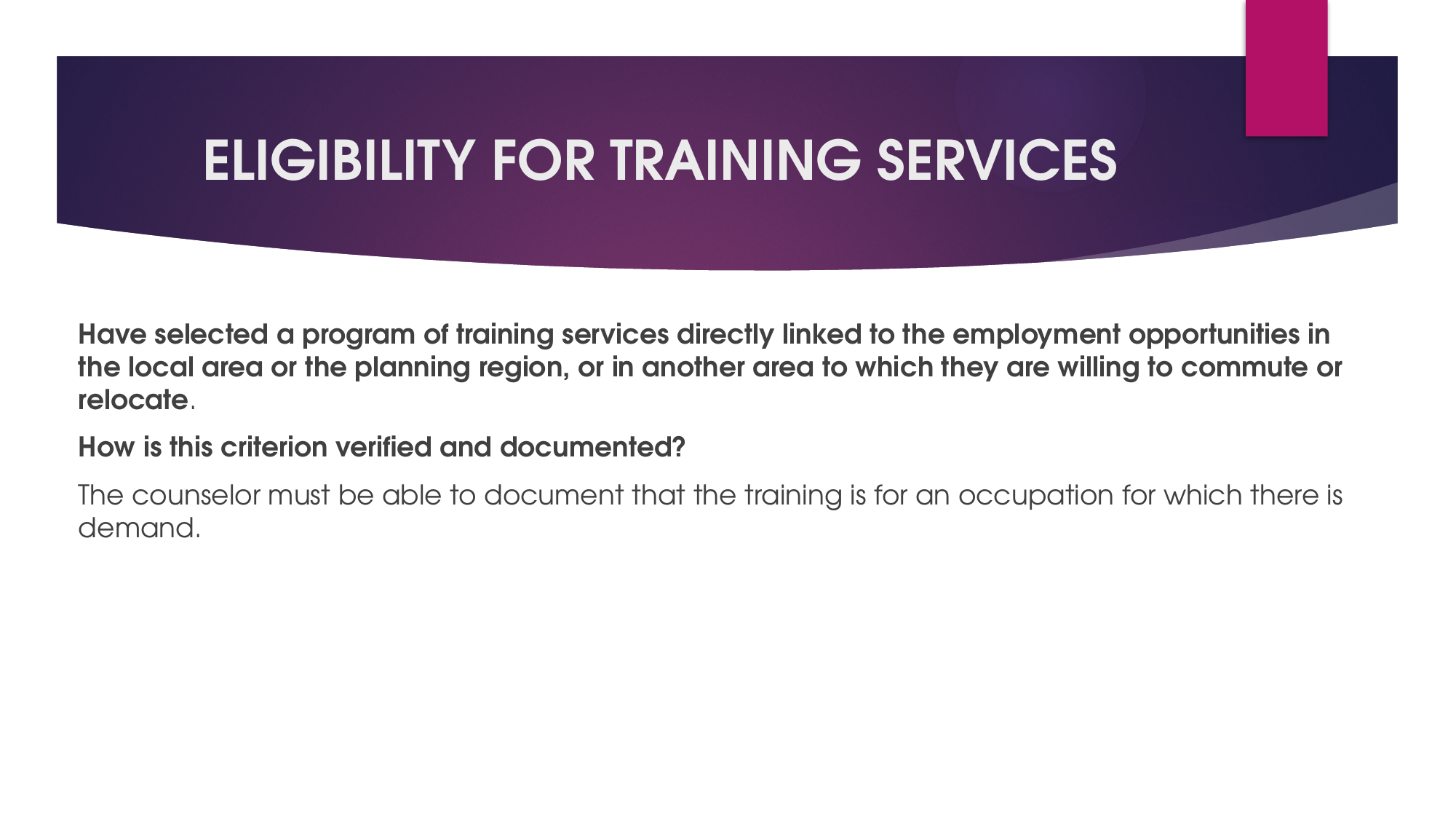

# ELIGIBILITY FOR TRAINING SERVICES
Have selected a program of training services directly linked to the employment opportunities in the local area or the planning region, or in another area to which they are willing to commute or relocate.
How is this criterion verified and documented?
The counselor must be able to document that the training is for an occupation for which there is demand.